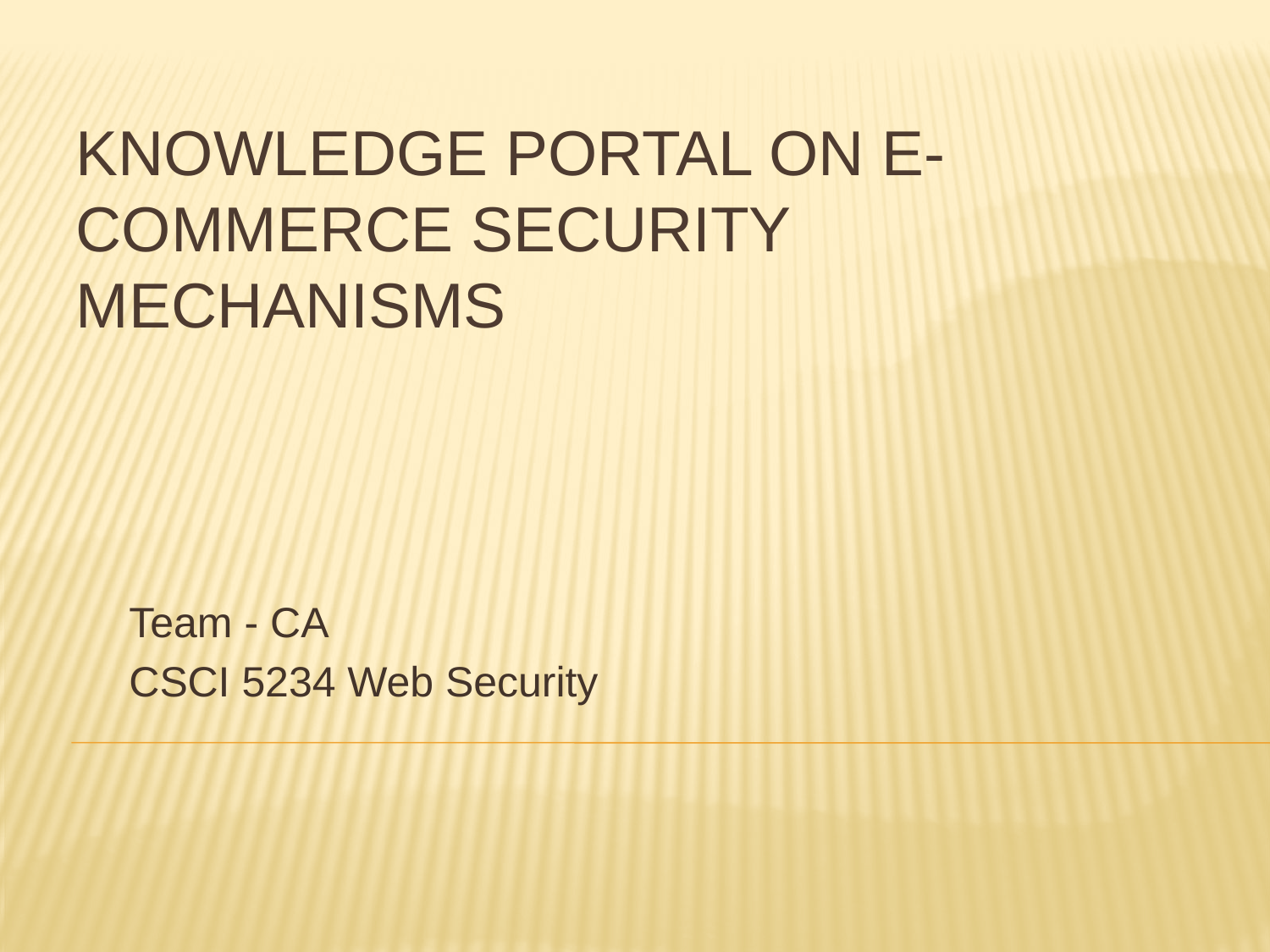

# Knowledge Portal on E-commerce Security Mechanisms
Team - CA
CSCI 5234 Web Security